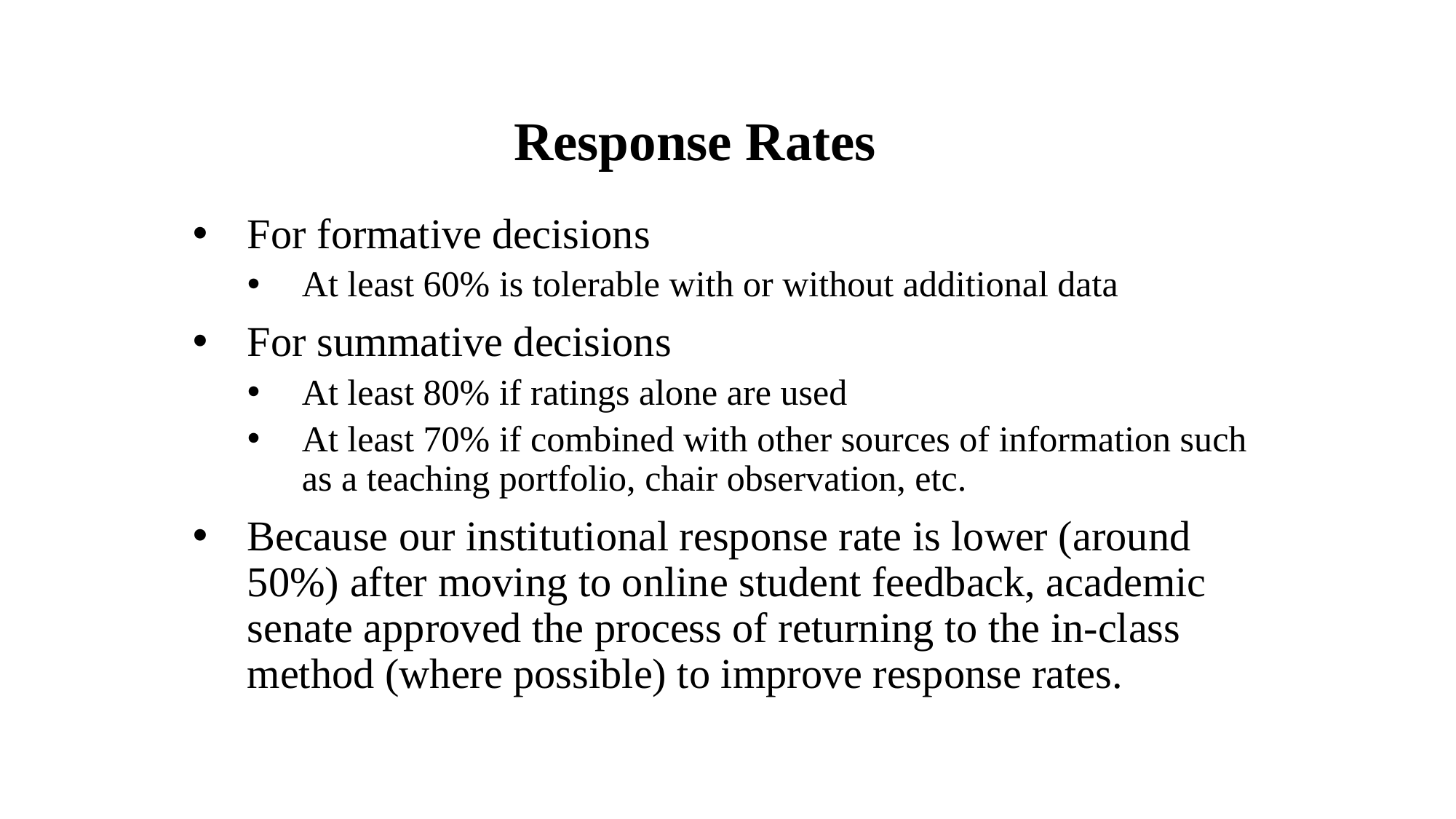

# Response Rates
For formative decisions
At least 60% is tolerable with or without additional data
For summative decisions
At least 80% if ratings alone are used
At least 70% if combined with other sources of information such as a teaching portfolio, chair observation, etc.
Because our institutional response rate is lower (around 50%) after moving to online student feedback, academic senate approved the process of returning to the in-class method (where possible) to improve response rates.